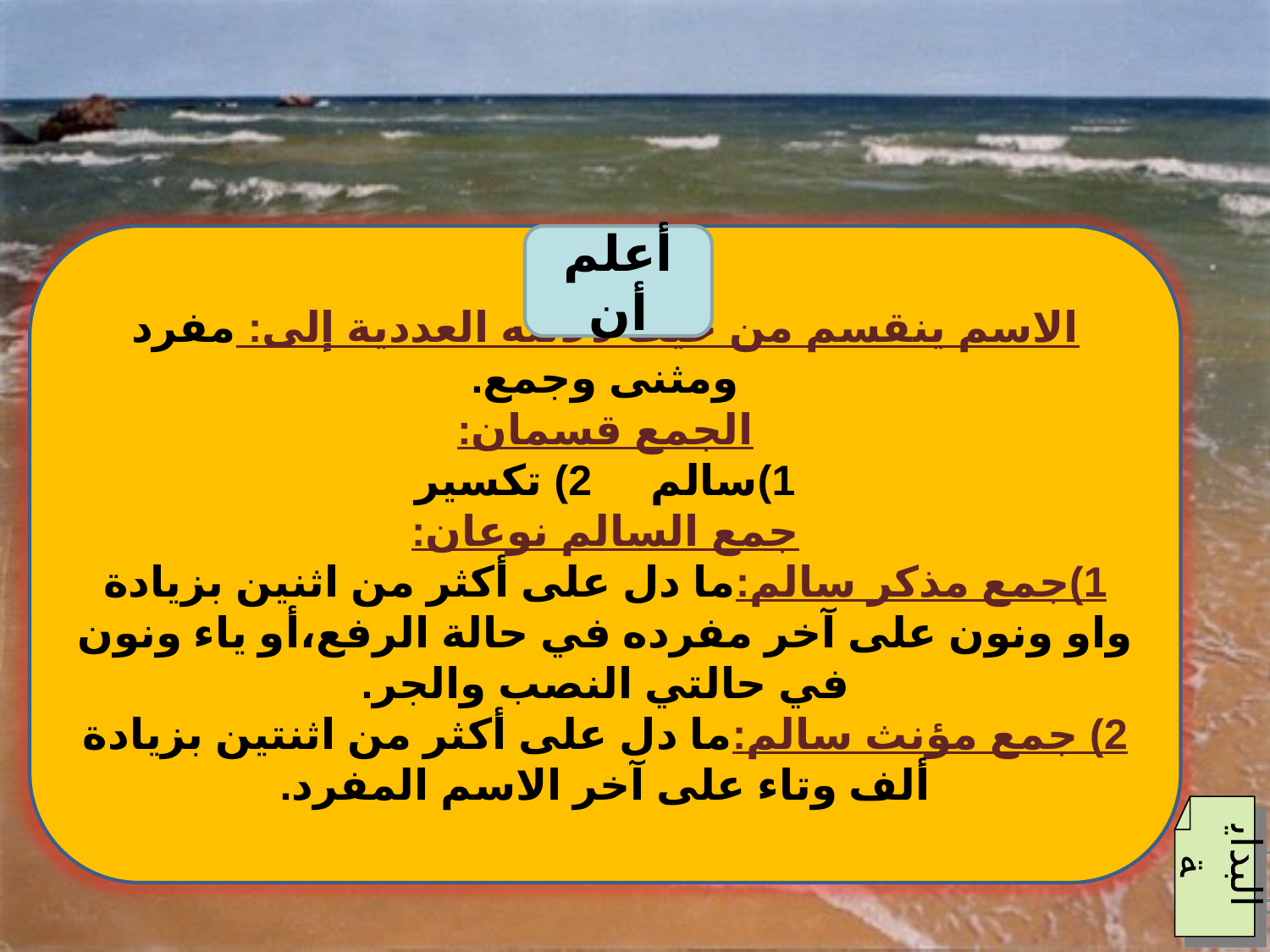

الاسم ينقسم من حيث دلالته العددية إلى: مفرد ومثنى وجمع.
الجمع قسمان:
1)سالم     2) تكسير
جمع السالم نوعان:
1)جمع مذكر سالم:ما دل على أكثر من اثنين بزيادة واو ونون على آخر مفرده في حالة الرفع،أو ياء ونون في حالتي النصب والجر.
2) جمع مؤنث سالم:ما دل على أكثر من اثنتين بزيادة ألف وتاء على آخر الاسم المفرد.
أعلم أن
البداية